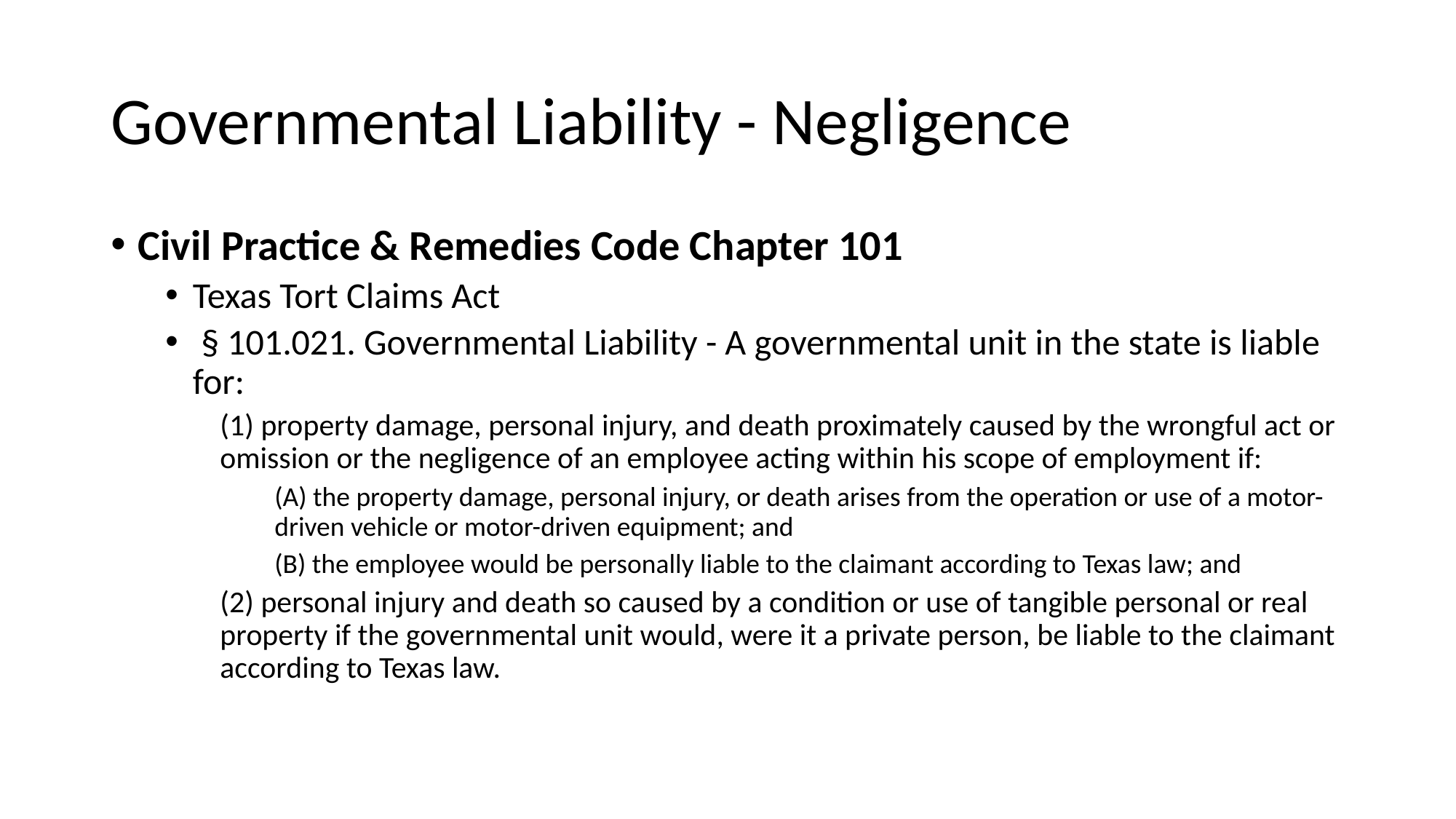

# Governmental Liability - Negligence
Civil Practice & Remedies Code Chapter 101
Texas Tort Claims Act
 § 101.021. Governmental Liability - A governmental unit in the state is liable for:
(1) property damage, personal injury, and death proximately caused by the wrongful act or omission or the negligence of an employee acting within his scope of employment if:
(A) the property damage, personal injury, or death arises from the operation or use of a motor-driven vehicle or motor-driven equipment; and
(B) the employee would be personally liable to the claimant according to Texas law; and
(2) personal injury and death so caused by a condition or use of tangible personal or real property if the governmental unit would, were it a private person, be liable to the claimant according to Texas law.